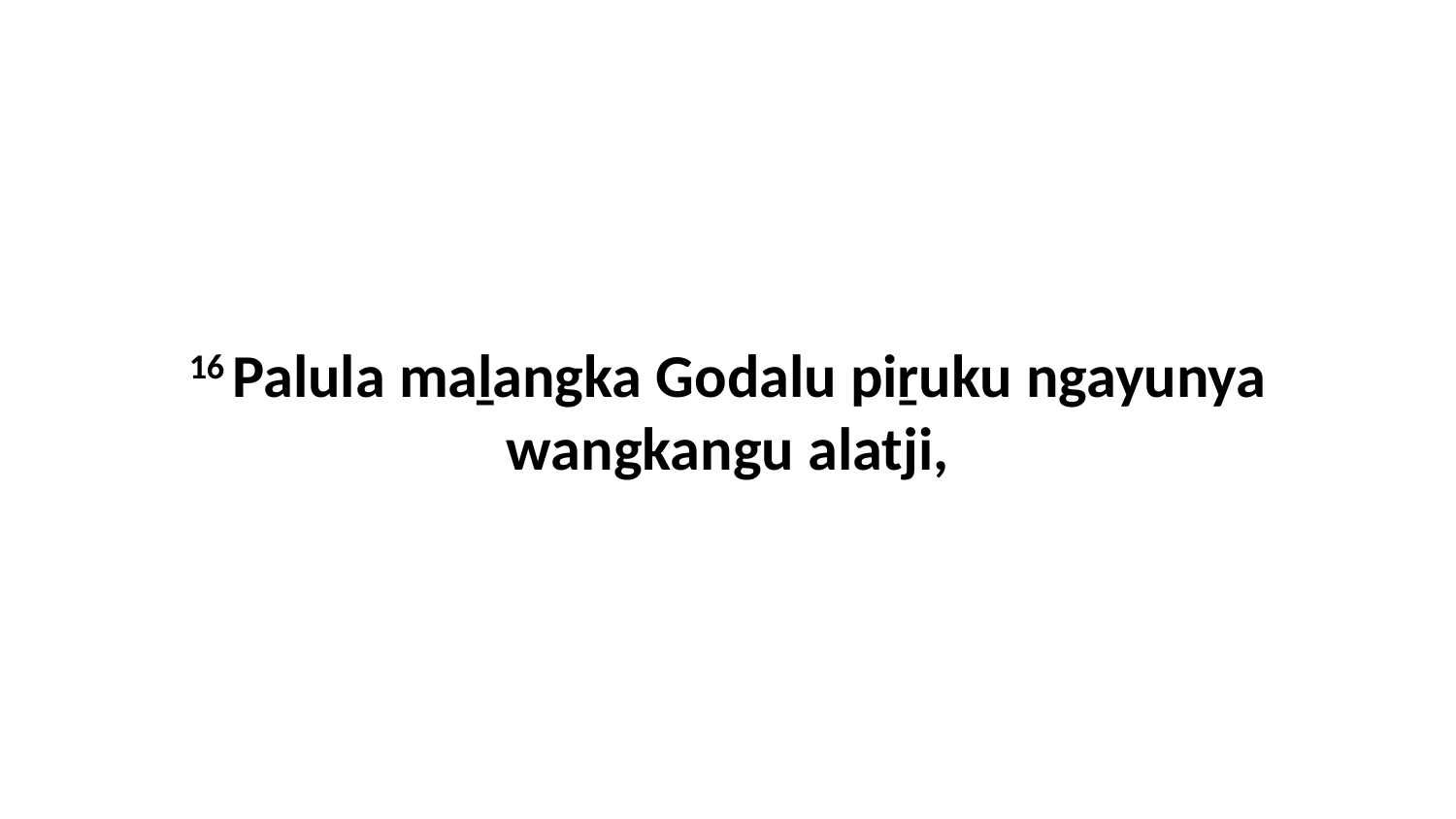

16 Palula maḻangka Godalu piṟuku ngayunya wangkangu alatji,